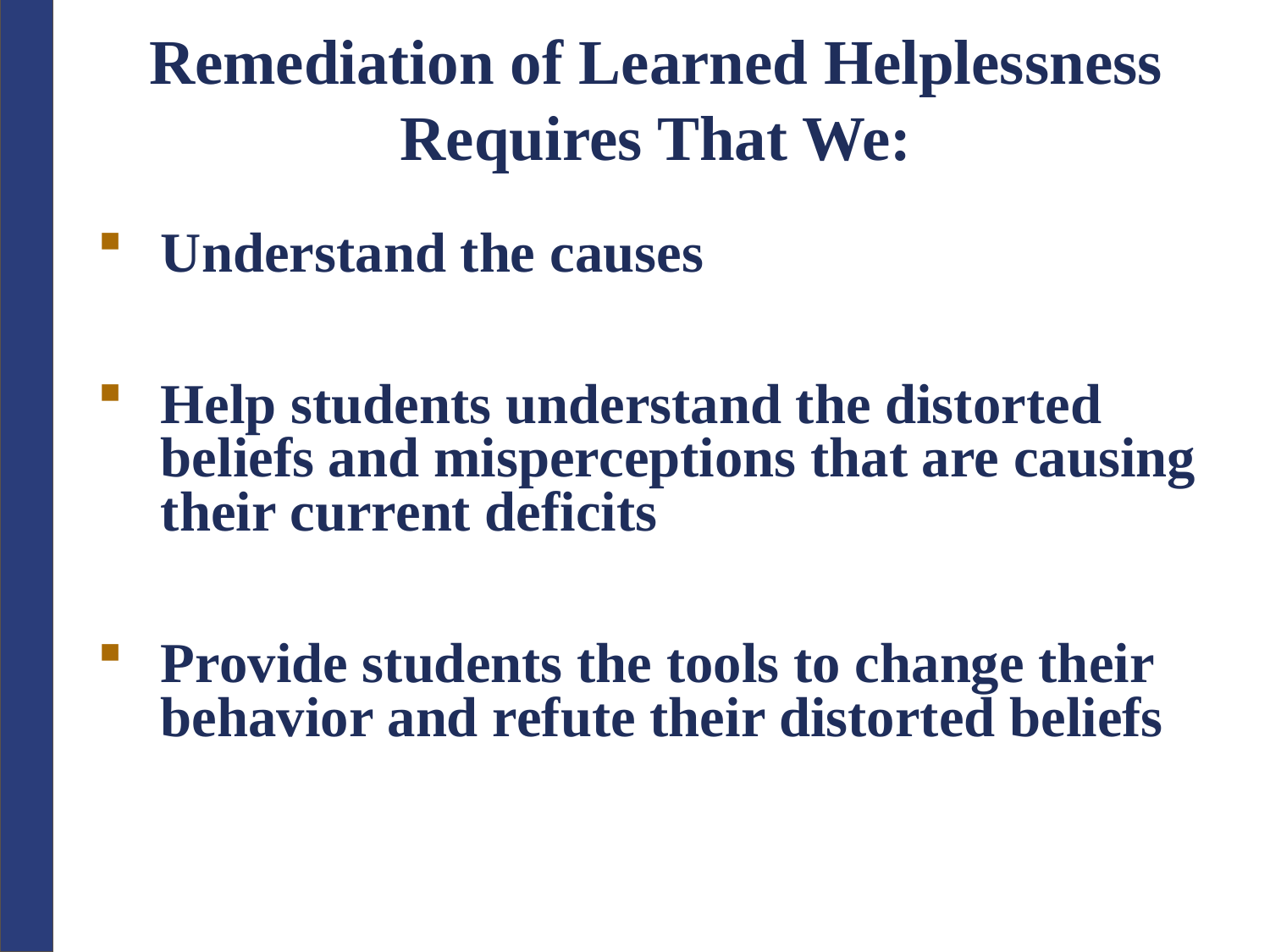

# Remediation of Learned Helplessness Requires That We:
Understand the causes

Help students understand the distorted beliefs and misperceptions that are causing their current deficits

Provide students the tools to change their behavior and refute their distorted beliefs